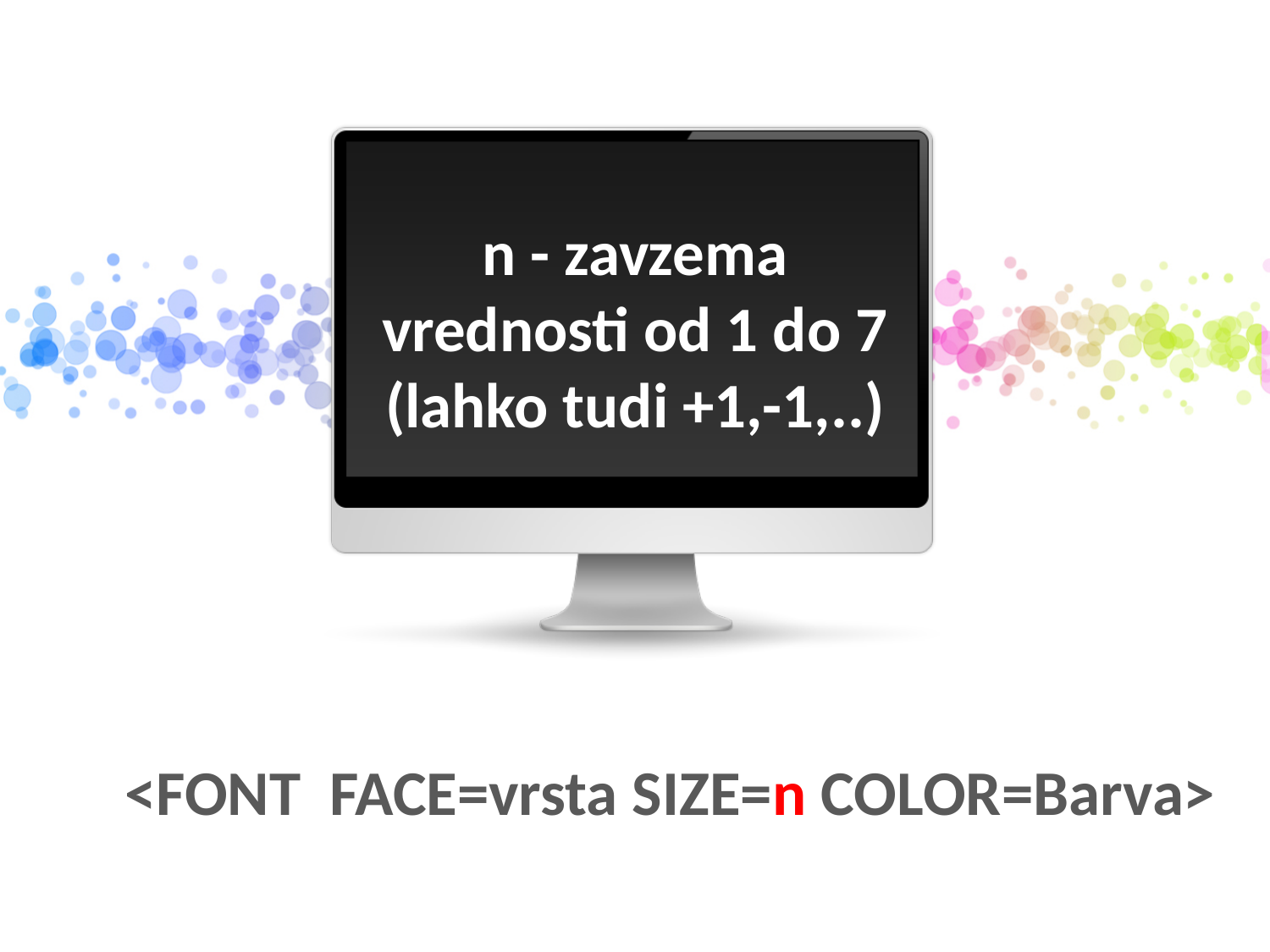

n - zavzema vrednosti od 1 do 7 (lahko tudi +1,-1,..)
<FONT  FACE=vrsta SIZE=n COLOR=Barva>